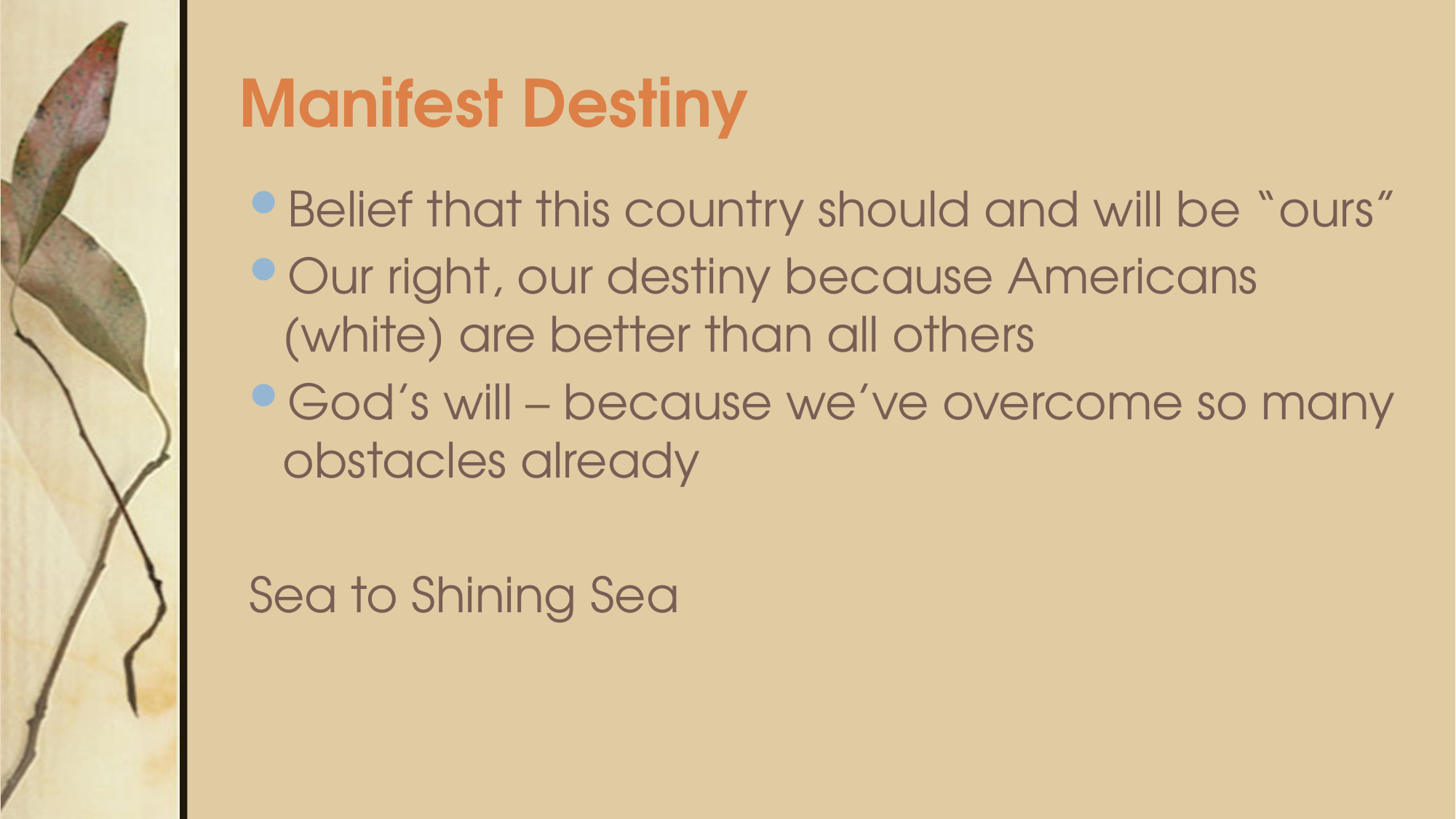

# Manifest Destiny
Belief that this country should and will be “ours”
Our right, our destiny because Americans (white) are better than all others
God’s will – because we’ve overcome so many obstacles already

Sea to Shining Sea